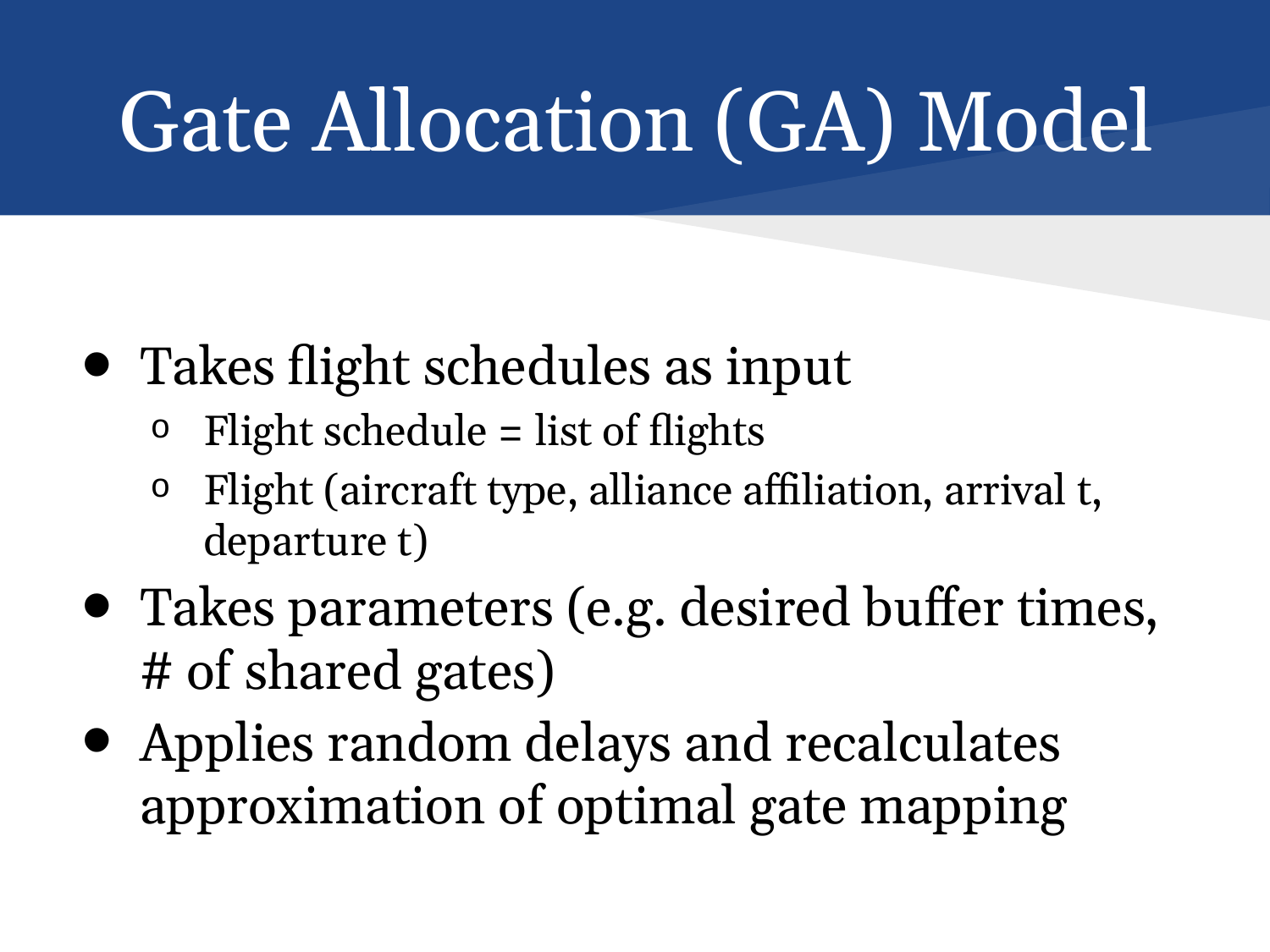

# Gate Allocation (GA) Model

Takes flight schedules as input
Flight schedule = list of flights
Flight (aircraft type, alliance affiliation, arrival t, departure t)
Takes parameters (e.g. desired buffer times, # of shared gates)
Applies random delays and recalculates approximation of optimal gate mapping